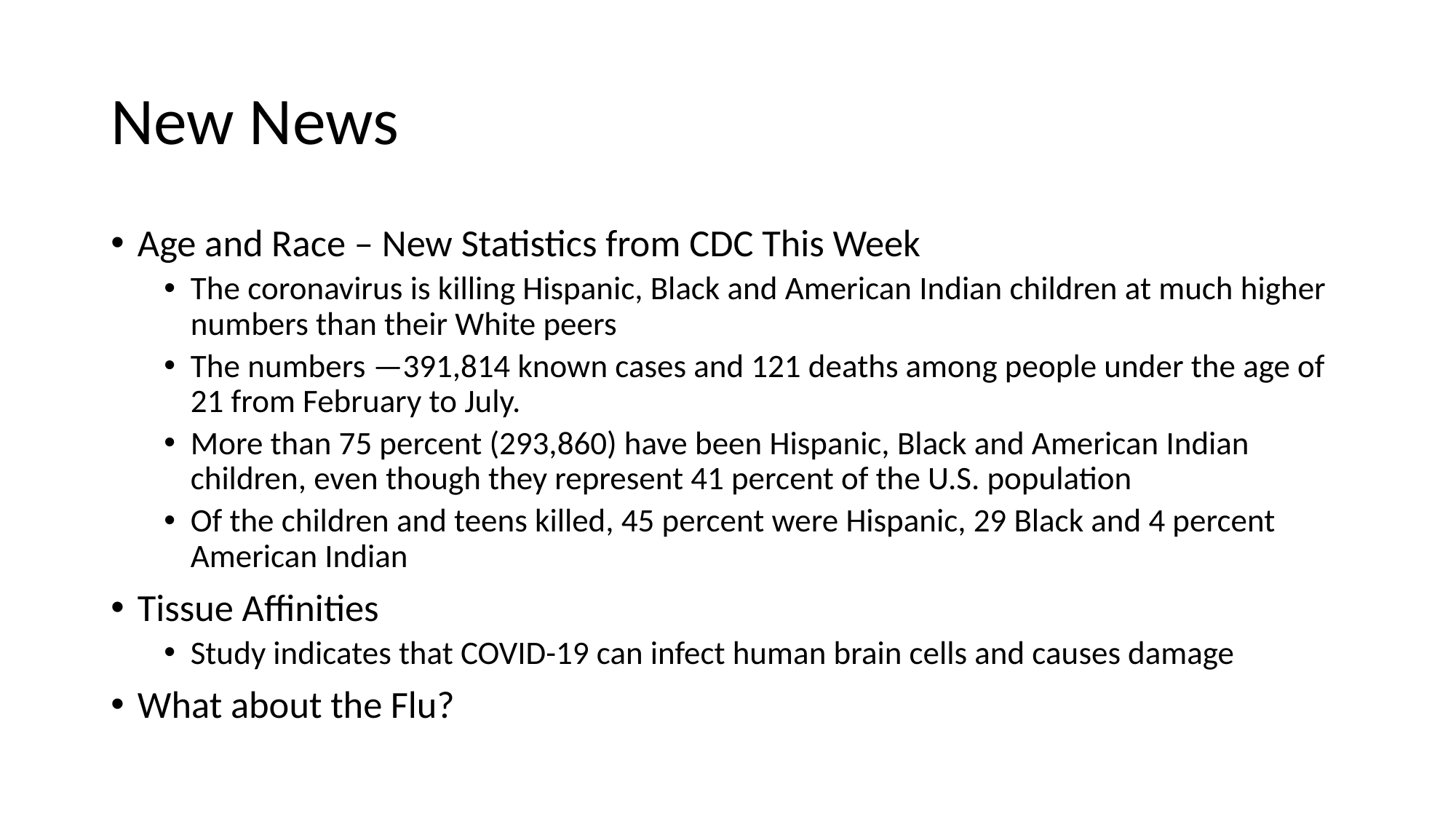

# New News
Age and Race – New Statistics from CDC This Week
The coronavirus is killing Hispanic, Black and American Indian children at much higher numbers than their White peers
The numbers —391,814 known cases and 121 deaths among people under the age of 21 from February to July.
More than 75 percent (293,860) have been Hispanic, Black and American Indian children, even though they represent 41 percent of the U.S. population
Of the children and teens killed, 45 percent were Hispanic, 29 Black and 4 percent American Indian
Tissue Affinities
Study indicates that COVID-19 can infect human brain cells and causes damage
What about the Flu?